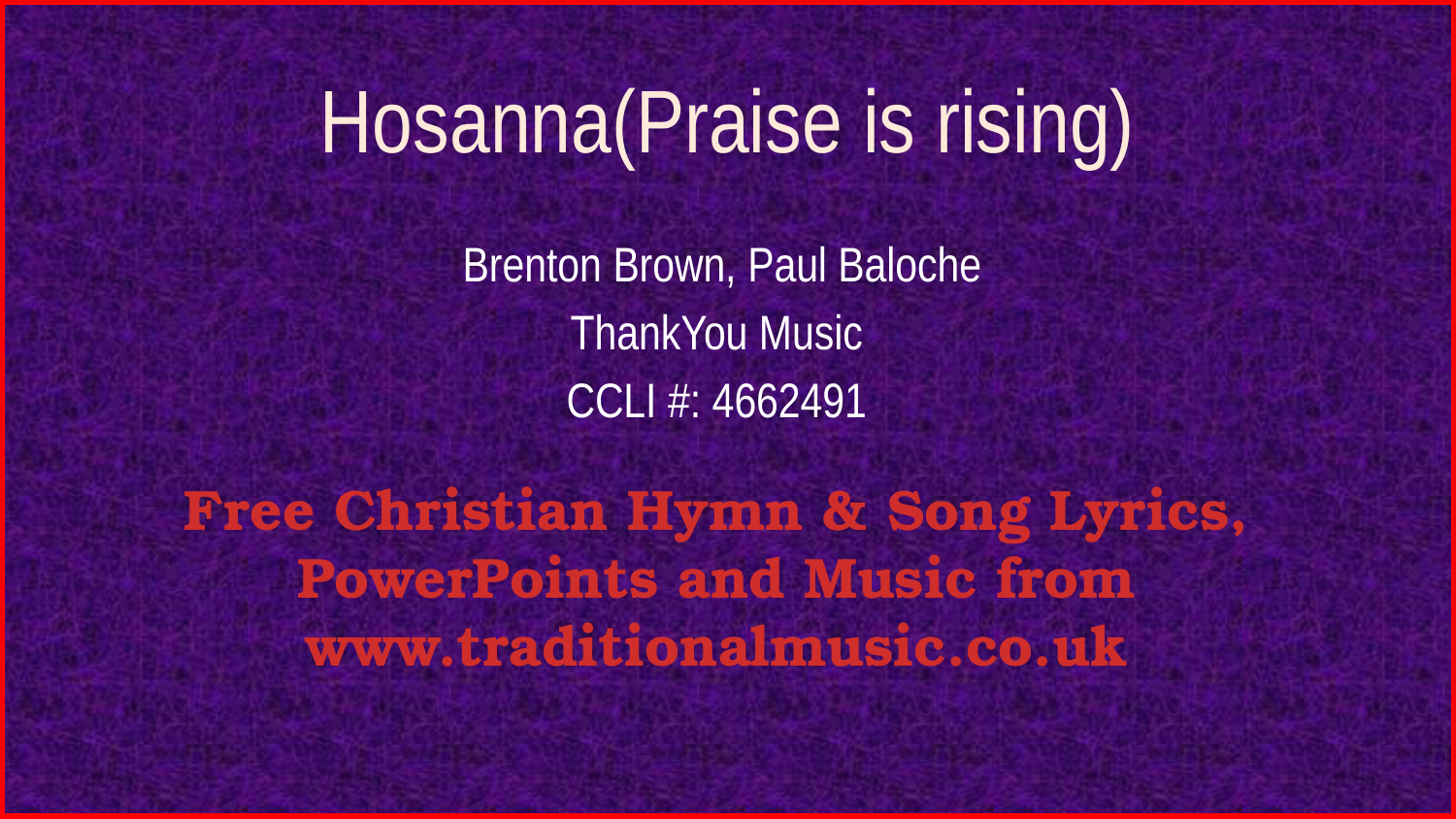

# Hosanna(Praise is rising)
Brenton Brown, Paul Baloche
ThankYou Music
CCLI #: 4662491